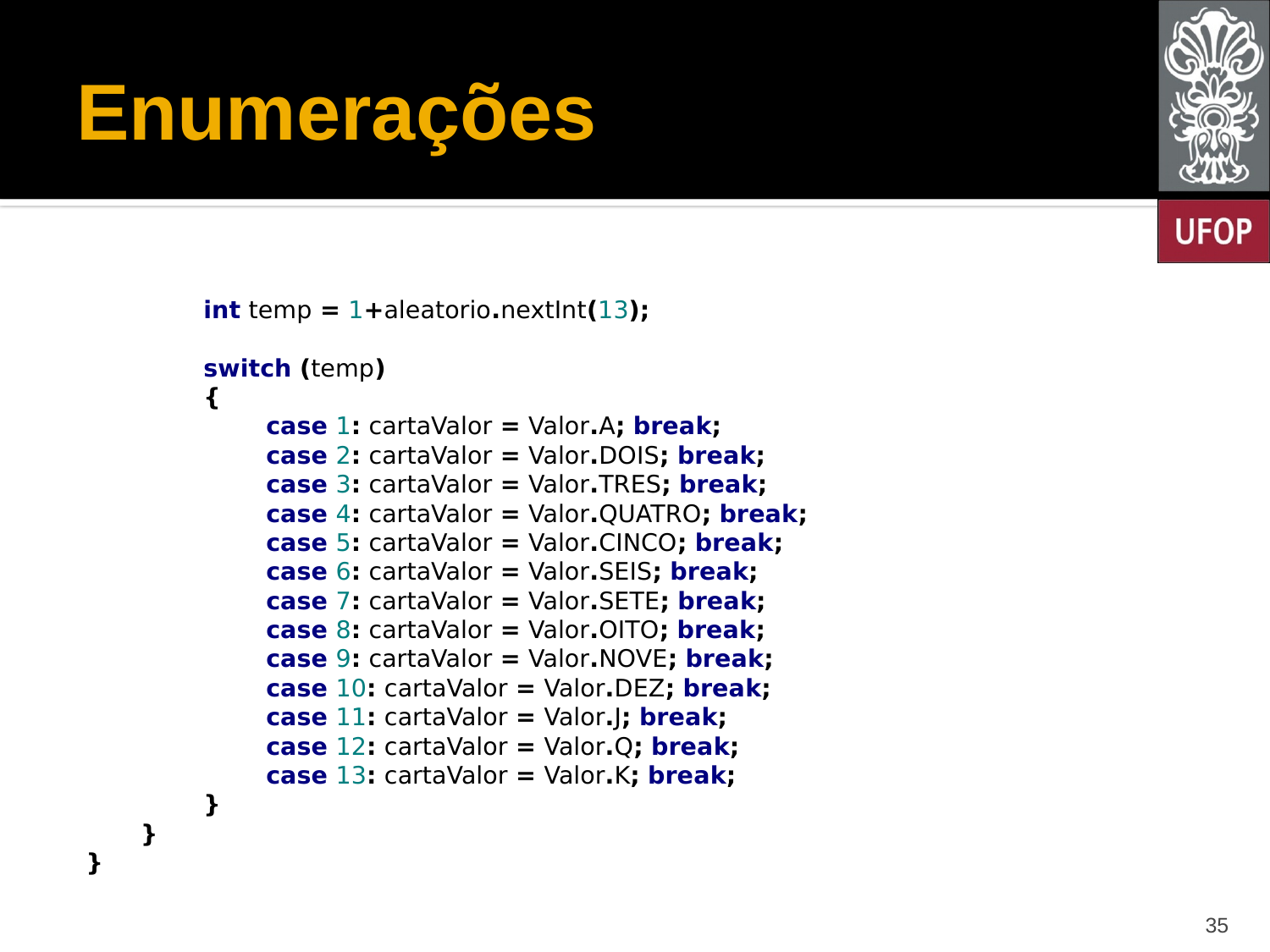

# Enumerações

               int temp = 1+aleatorio.nextInt(13);

               switch (temp)
               {
                       case 1: cartaValor = Valor.A; break;
                       case 2: cartaValor = Valor.DOIS; break;
                       case 3: cartaValor = Valor.TRES; break;
                       case 4: cartaValor = Valor.QUATRO; break;
                       case 5: cartaValor = Valor.CINCO; break;
                       case 6: cartaValor = Valor.SEIS; break;
                       case 7: cartaValor = Valor.SETE; break;
                       case 8: cartaValor = Valor.OITO; break;
                       case 9: cartaValor = Valor.NOVE; break;
                       case 10: cartaValor = Valor.DEZ; break;
                       case 11: cartaValor = Valor.J; break;
                       case 12: cartaValor = Valor.Q; break;
                       case 13: cartaValor = Valor.K; break;
               }
       }
}
35